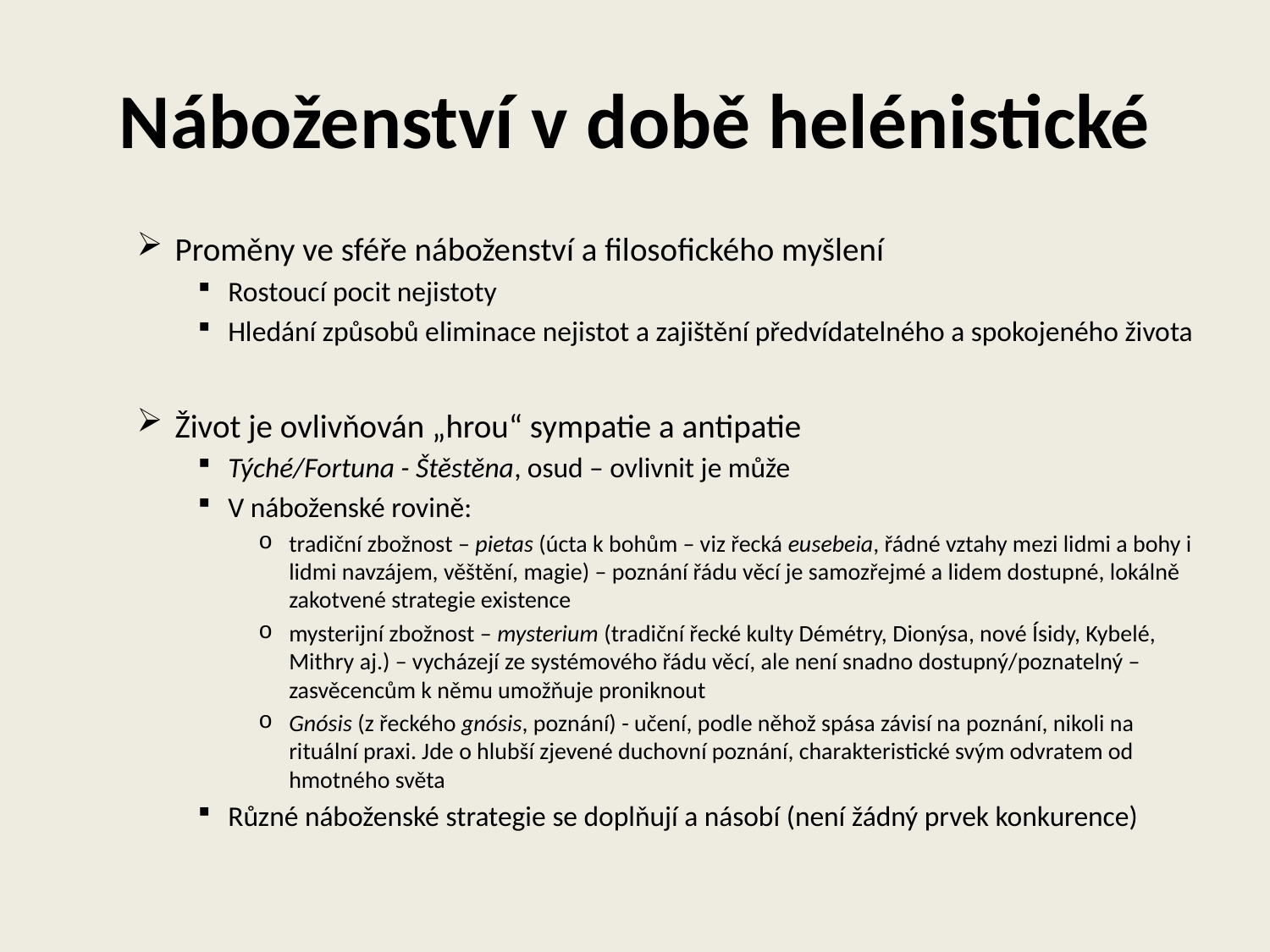

# Náboženství v době helénistické
Proměny ve sféře náboženství a filosofického myšlení
Rostoucí pocit nejistoty
Hledání způsobů eliminace nejistot a zajištění předvídatelného a spokojeného života

Život je ovlivňován „hrou“ sympatie a antipatie
Týché/Fortuna - Štěstěna, osud – ovlivnit je může
V náboženské rovině:
tradiční zbožnost – pietas (úcta k bohům – viz řecká eusebeia, řádné vztahy mezi lidmi a bohy i lidmi navzájem, věštění, magie) – poznání řádu věcí je samozřejmé a lidem dostupné, lokálně zakotvené strategie existence
mysterijní zbožnost – mysterium (tradiční řecké kulty Démétry, Dionýsa, nové Ísidy, Kybelé, Mithry aj.) – vycházejí ze systémového řádu věcí, ale není snadno dostupný/poznatelný – zasvěcencům k němu umožňuje proniknout
Gnósis (z řeckého gnósis, poznání) - učení, podle něhož spása závisí na poznání, nikoli na rituální praxi. Jde o hlubší zjevené duchovní poznání, charakteristické svým odvratem od hmotného světa
Různé náboženské strategie se doplňují a násobí (není žádný prvek konkurence)